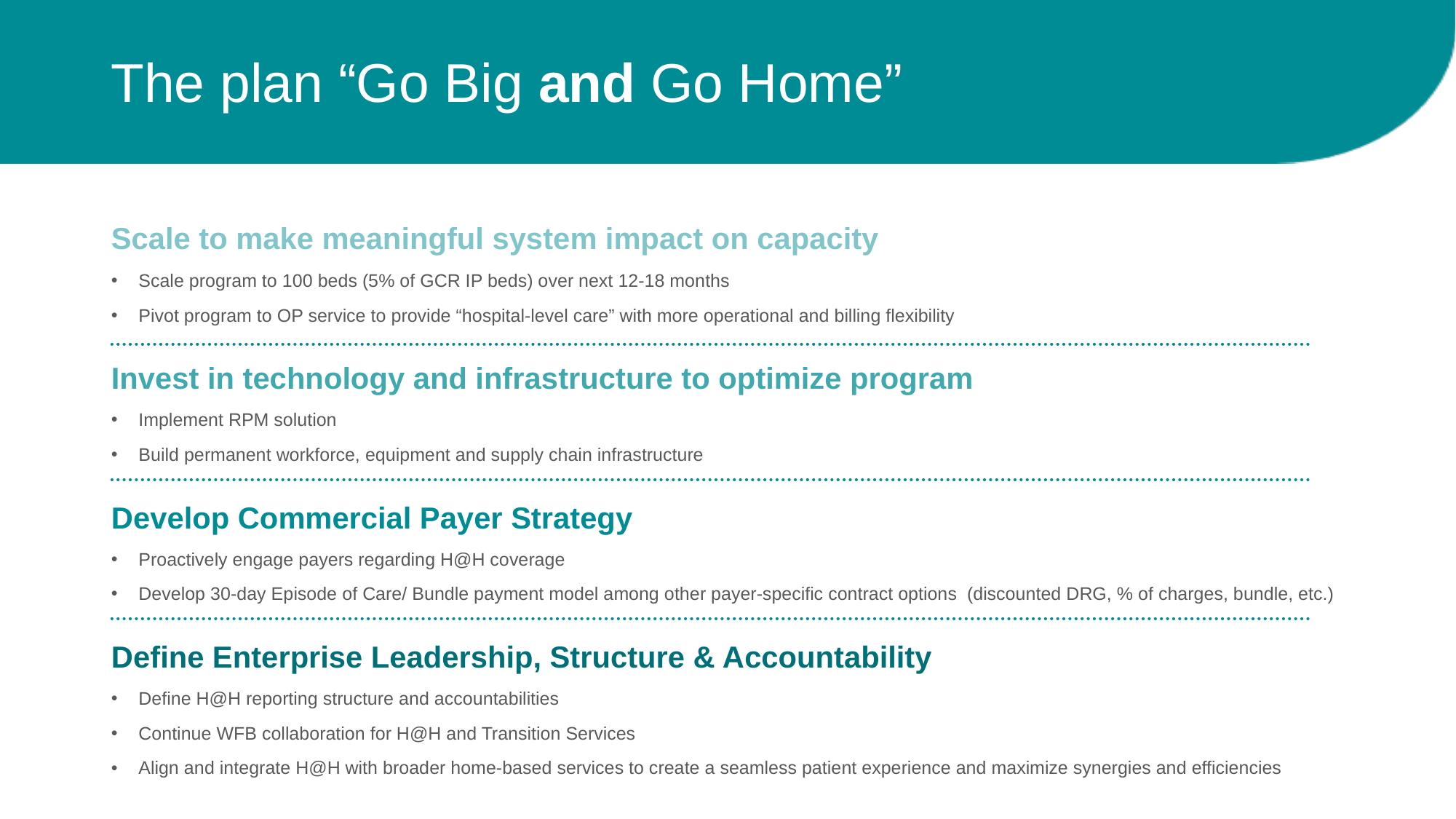

# The plan “Go Big and Go Home”
Scale to make meaningful system impact on capacity
Scale program to 100 beds (5% of GCR IP beds) over next 12-18 months
Pivot program to OP service to provide “hospital-level care” with more operational and billing flexibility
Invest in technology and infrastructure to optimize program
Implement RPM solution
Build permanent workforce, equipment and supply chain infrastructure
Develop Commercial Payer Strategy
Proactively engage payers regarding H@H coverage
Develop 30-day Episode of Care/ Bundle payment model among other payer-specific contract options  (discounted DRG, % of charges, bundle, etc.)
Define Enterprise Leadership, Structure & Accountability
Define H@H reporting structure and accountabilities
Continue WFB collaboration for H@H and Transition Services
Align and integrate H@H with broader home-based services to create a seamless patient experience and maximize synergies and efficiencies